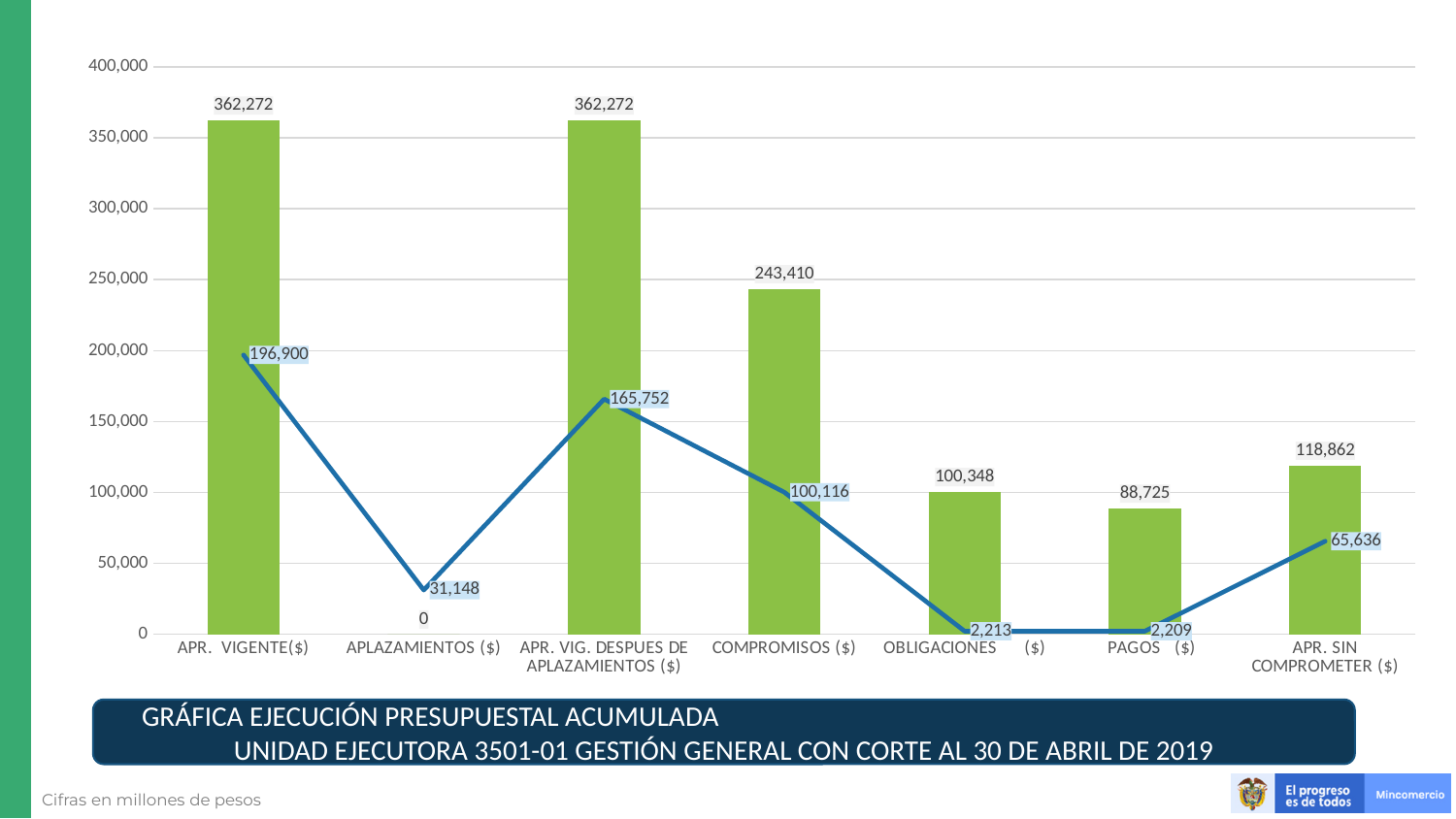

### Chart

| Category | GASTOS DE FUNCIONAMIENTO | GASTOS DE INVERSIÓN  |
|---|---|---|
| APR.  VIGENTE($) | 362272.084081 | 196900.07618 |
| APLAZAMIENTOS ($) | 0.0 | 31148.0 |
| APR. VIG. DESPUES DE APLAZAMIENTOS ($) | 362272.084081 | 165752.07618 |
| COMPROMISOS ($) | 243409.600965 | 100115.899159 |
| OBLIGACIONES      ($) | 100348.431684 | 2212.933687 |
|    PAGOS   ($) | 88724.683968 | 2208.535492 |
| APR. SIN COMPROMETER ($) | 118862.48311600002 | 65636.17702100001 |
GRÁFICA EJECUCIÓN PRESUPUESTAL ACUMULADA                                                                                              UNIDAD EJECUTORA 3501-01 GESTIÓN GENERAL CON CORTE AL 30 DE ABRIL DE 2019
Cifras en millones de pesos